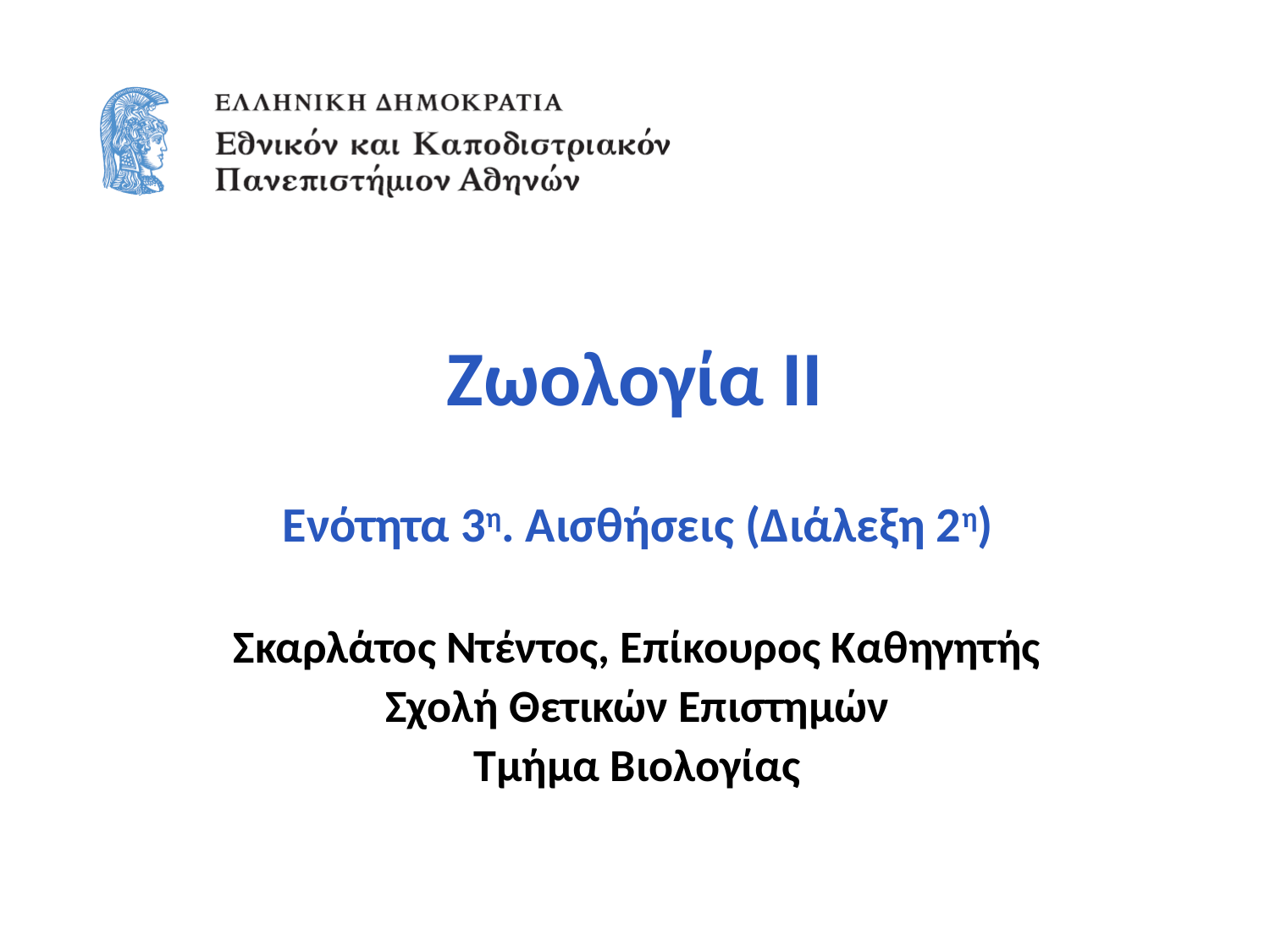

# Zωολογία ΙΙ
Ενότητα 3η. Αισθήσεις (Διάλεξη 2η)

Σκαρλάτος Ντέντος, Επίκουρος Καθηγητής
Σχολή Θετικών Επιστημών
Τμήμα Βιολογίας